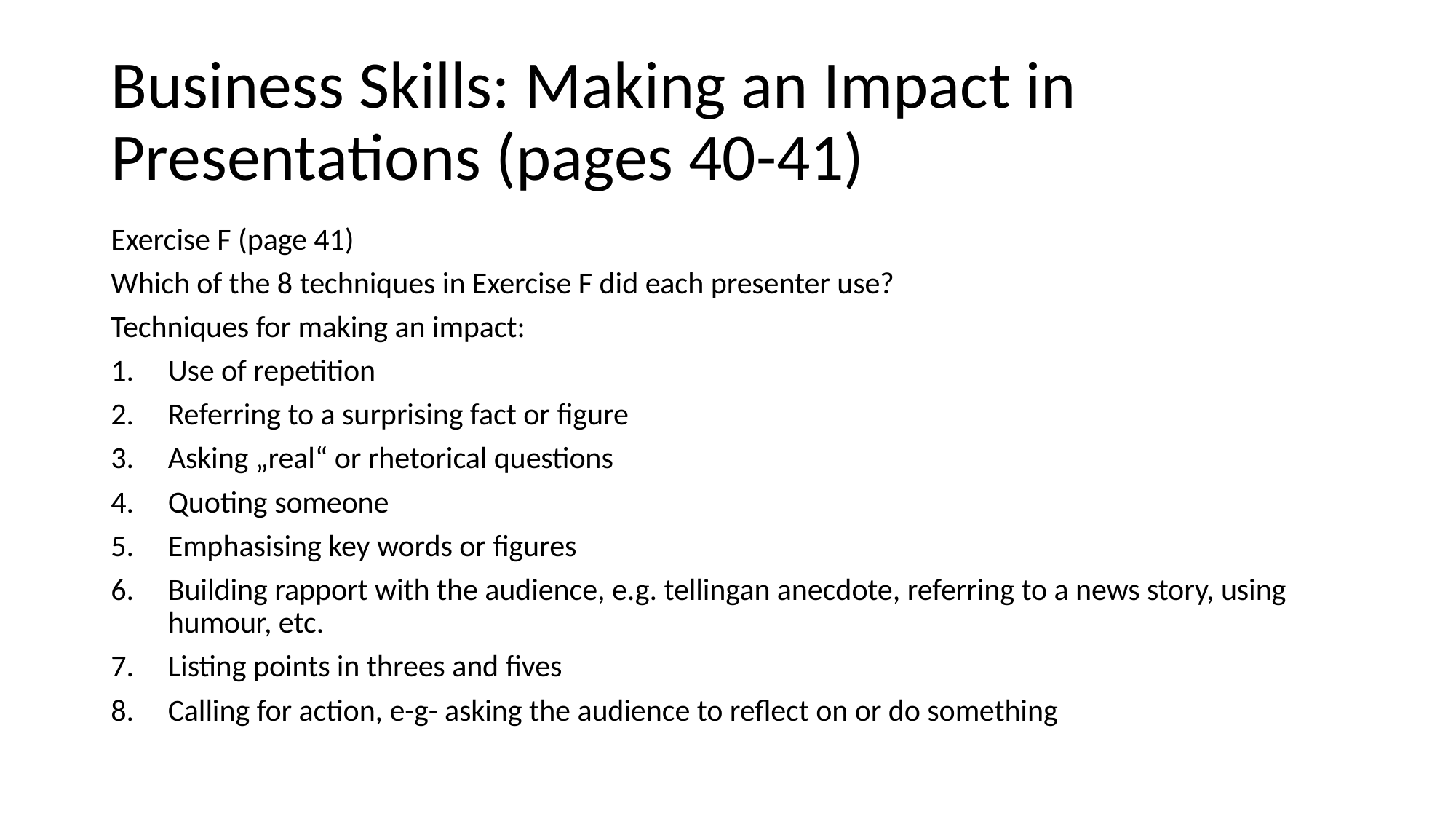

# Business Skills: Making an Impact in Presentations (pages 40-41)
Exercise F (page 41)
Which of the 8 techniques in Exercise F did each presenter use?
Techniques for making an impact:
Use of repetition
Referring to a surprising fact or figure
Asking „real“ or rhetorical questions
Quoting someone
Emphasising key words or figures
Building rapport with the audience, e.g. tellingan anecdote, referring to a news story, using humour, etc.
Listing points in threes and fives
Calling for action, e-g- asking the audience to reflect on or do something